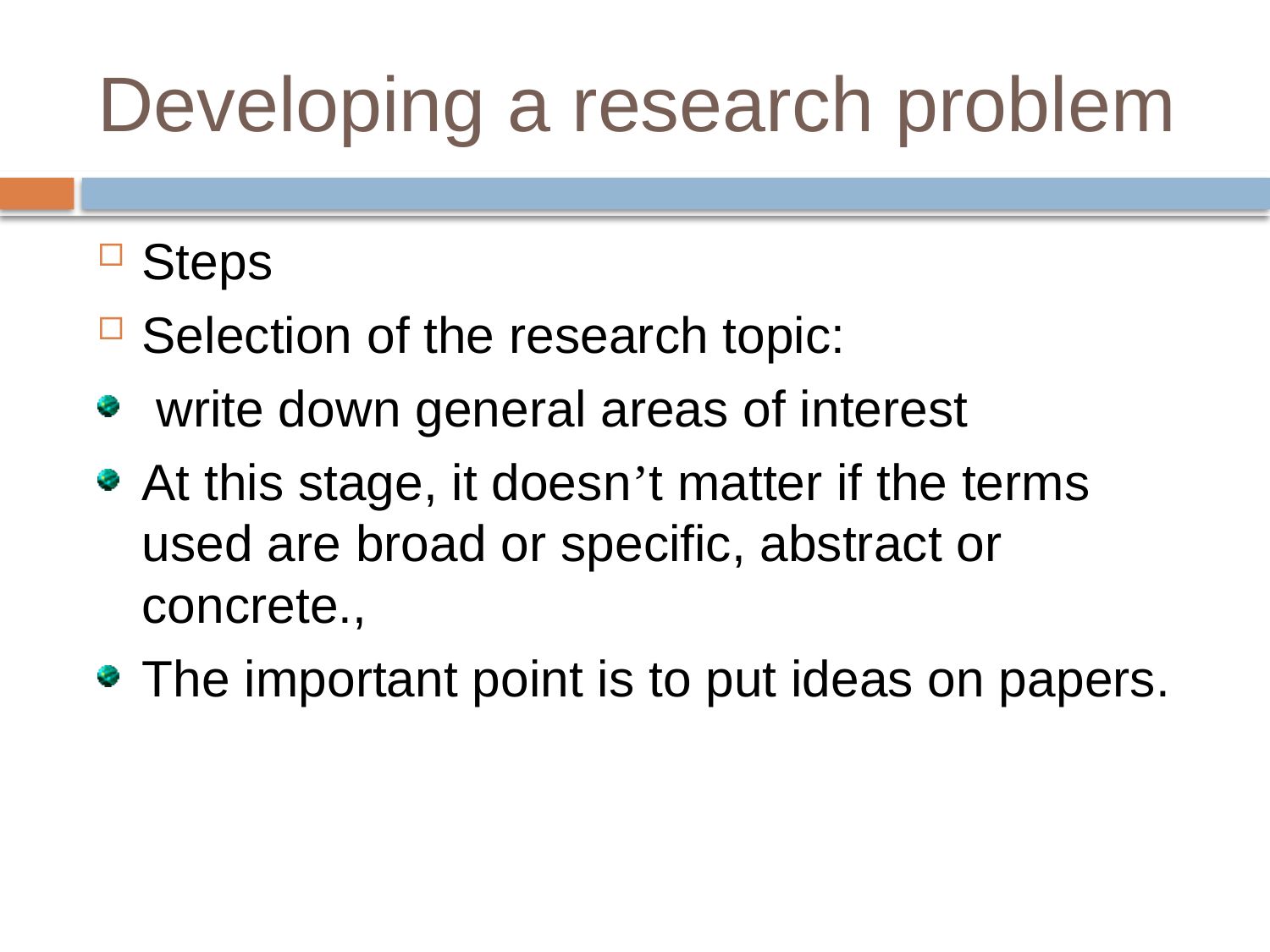

# Developing a research problem
Steps
Selection of the research topic:
 write down general areas of interest
At this stage, it doesn’t matter if the terms used are broad or specific, abstract or concrete.,
The important point is to put ideas on papers.